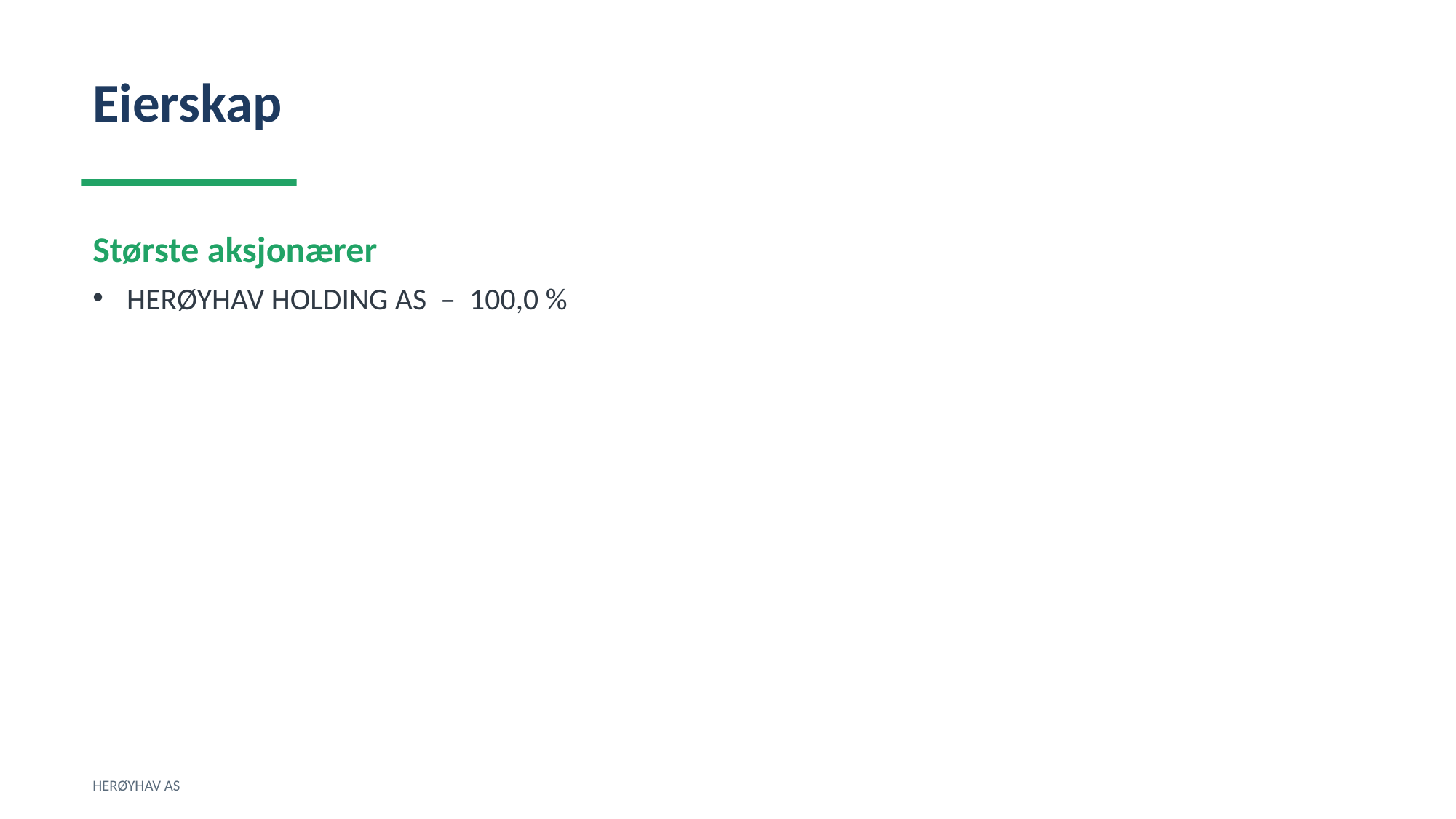

Eierskap

Største aksjonærer
HERØYHAV HOLDING AS  –  100,0 %
HERØYHAV AS